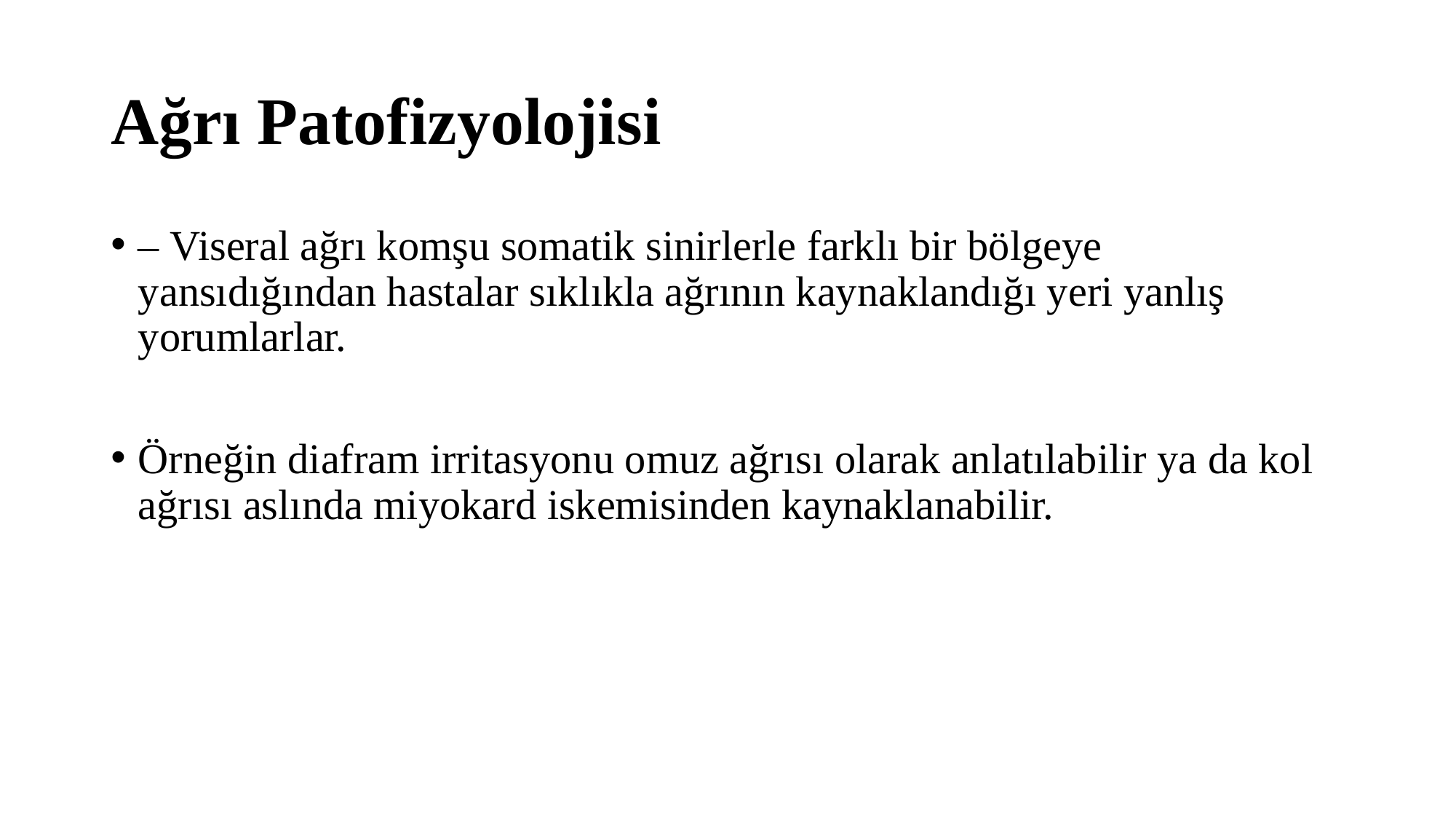

# Ağrı Patofizyolojisi
– Viseral ağrı komşu somatik sinirlerle farklı bir bölgeye yansıdığından hastalar sıklıkla ağrının kaynaklandığı yeri yanlış yorumlarlar.

Örneğin diafram irritasyonu omuz ağrısı olarak anlatılabilir ya da kol ağrısı aslında miyokard iskemisinden kaynaklanabilir.